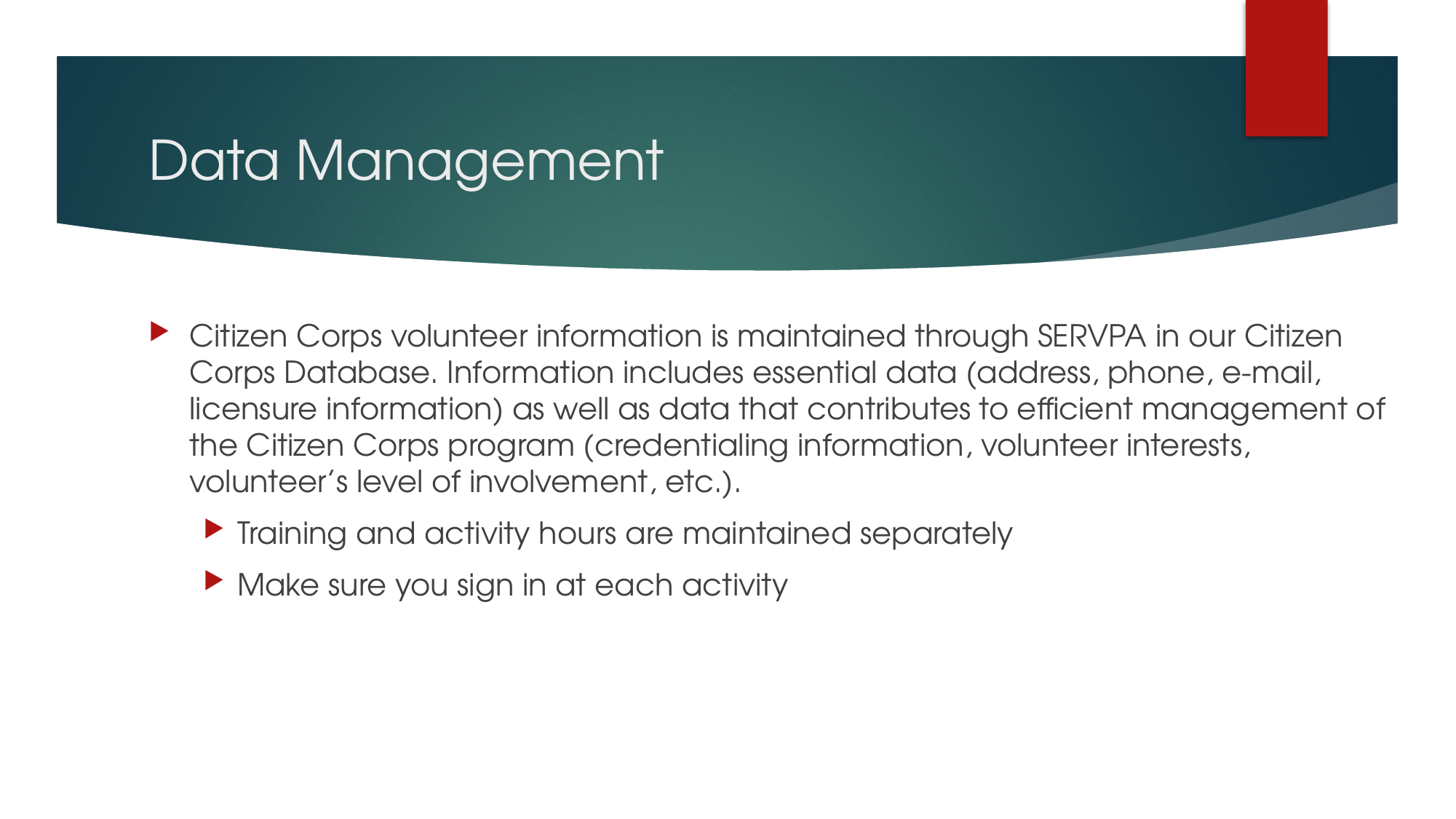

# Data Management
Citizen Corps volunteer information is maintained through SERVPA in our Citizen Corps Database. Information includes essential data (address, phone, e-mail, licensure information) as well as data that contributes to efficient management of the Citizen Corps program (credentialing information, volunteer interests, volunteer’s level of involvement, etc.).
Training and activity hours are maintained separately
Make sure you sign in at each activity